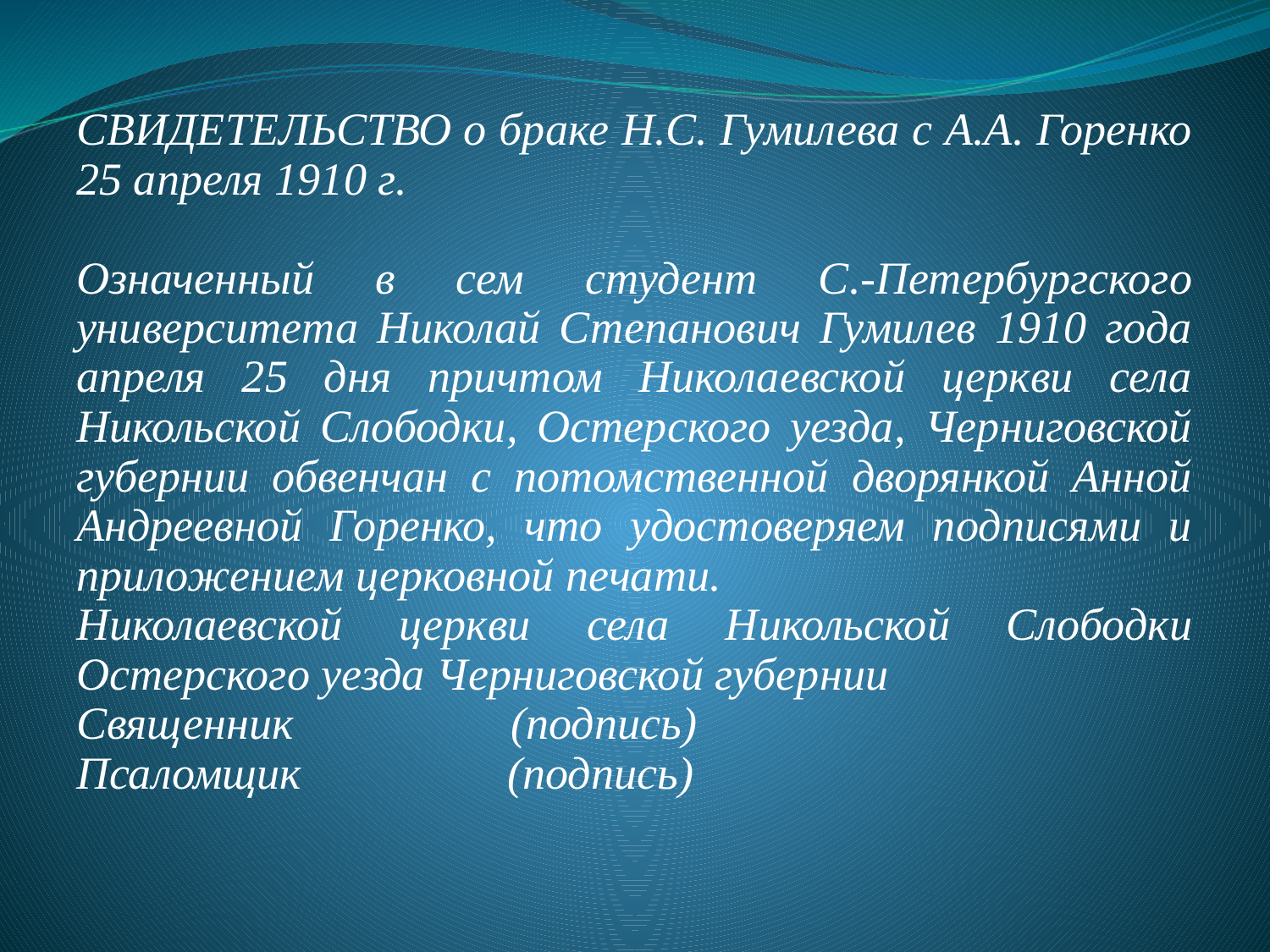

СВИДЕТЕЛЬСТВО о браке Н.С. Гумилева с А.А. Горенко
25 апреля 1910 г.

Означенный в сем студент С.-Петербургского университета Николай Степанович Гумилев 1910 года апреля 25 дня причтом Николаевской церкви села Никольской Слободки, Остерского уезда, Черниговской губернии обвенчан с потомственной дворянкой Анной Андреевной Горенко, что удостоверяем подписями и приложением церковной печати.
Николаевской церкви села Никольской Слободки Остерского уезда Черниговской губернии
Священник                   (подпись)
Псаломщик                  (подпись)